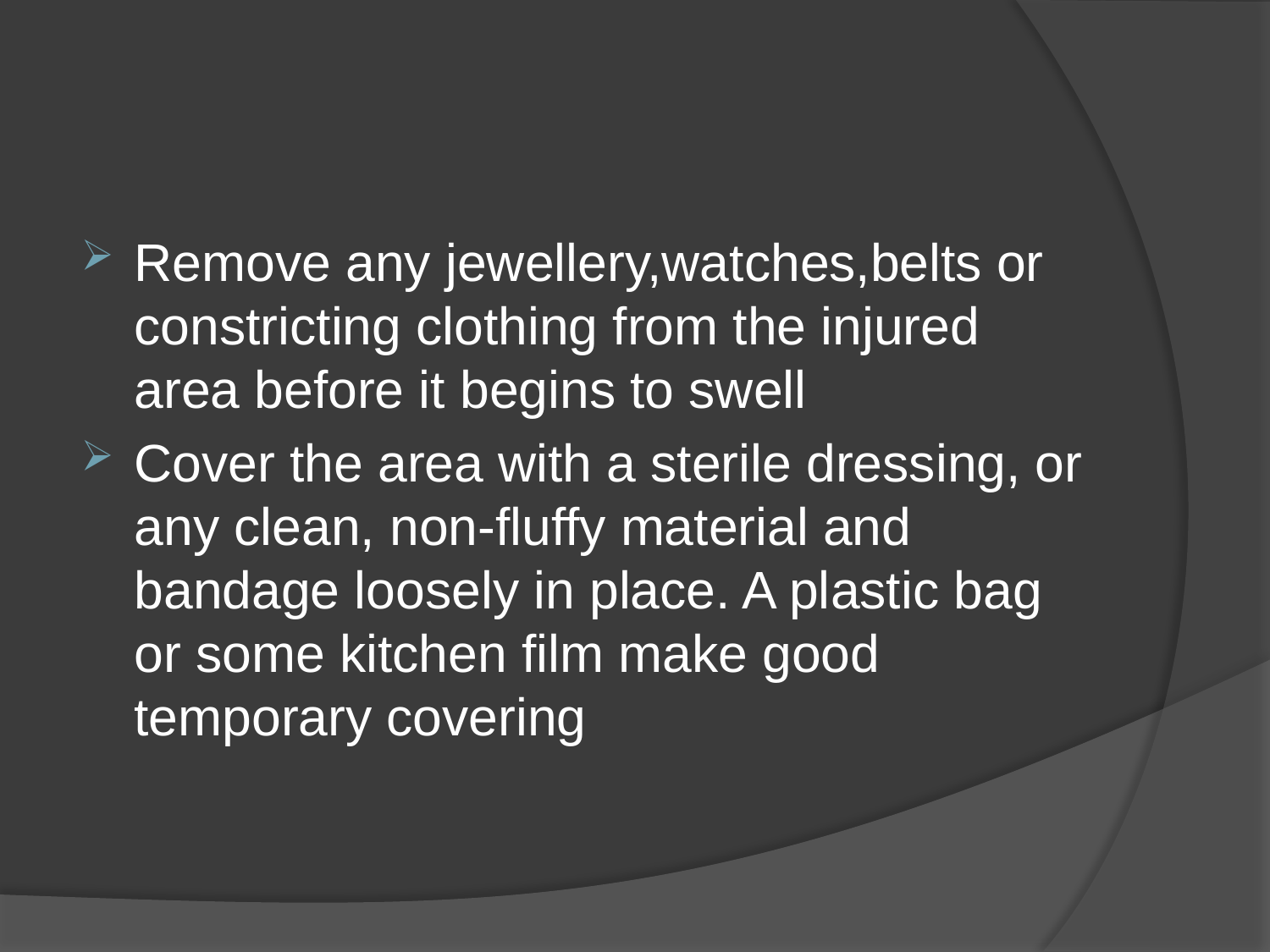

#
Remove any jewellery,watches,belts or constricting clothing from the injured area before it begins to swell
Cover the area with a sterile dressing, or any clean, non-fluffy material and bandage loosely in place. A plastic bag or some kitchen film make good temporary covering